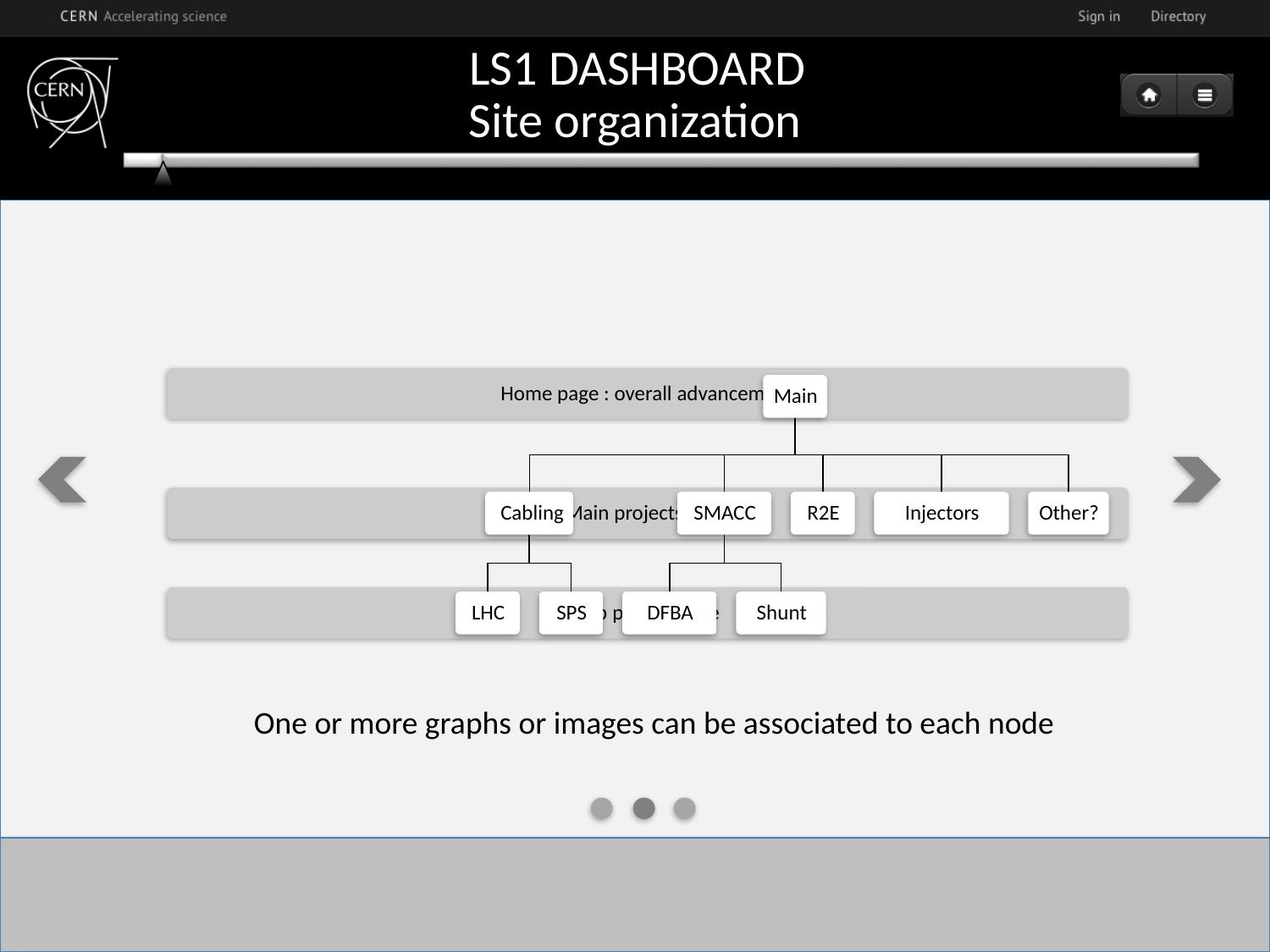

# Site organization
Sub project page
Main projects page
Home page : overall advancement
Main
 Cabling
LHC
SPS
SMACC
DFBA
Shunt
R2E
Injectors
Other?
One or more graphs or images can be associated to each node